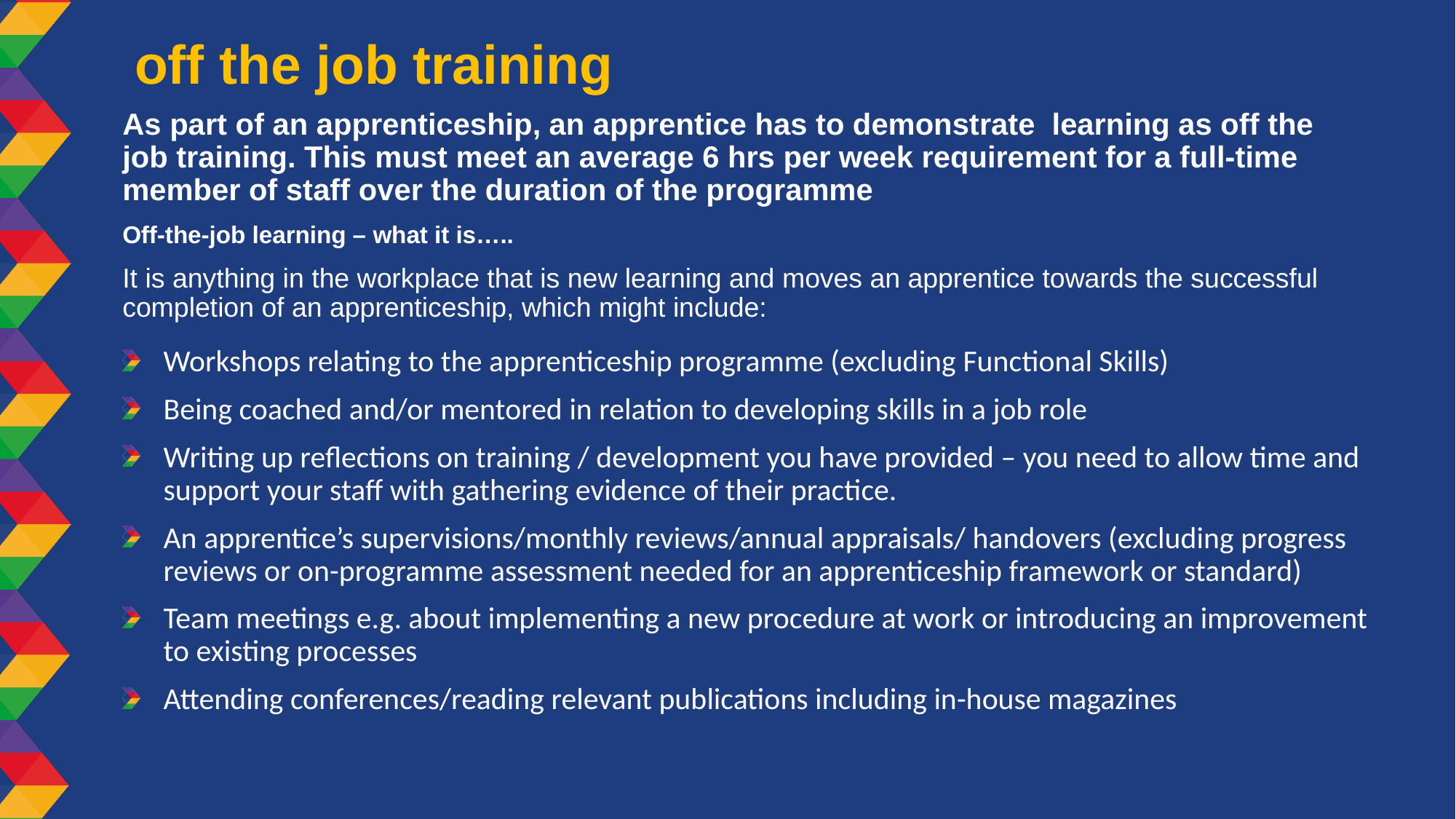

# off the job training
As part of an apprenticeship, an apprentice has to demonstrate  learning as off the job training. This must meet an average 6 hrs per week requirement for a full-time member of staff over the duration of the programme
Off-the-job learning – what it is…..
It is anything in the workplace that is new learning and moves an apprentice towards the successful completion of an apprenticeship, which might include:

Workshops relating to the apprenticeship programme (excluding Functional Skills)
Being coached and/or mentored in relation to developing skills in a job role
Writing up reflections on training / development you have provided – you need to allow time and support your staff with gathering evidence of their practice.
An apprentice’s supervisions/monthly reviews/annual appraisals/ handovers (excluding progress reviews or on-programme assessment needed for an apprenticeship framework or standard)
Team meetings e.g. about implementing a new procedure at work or introducing an improvement to existing processes
Attending conferences/reading relevant publications including in-house magazines